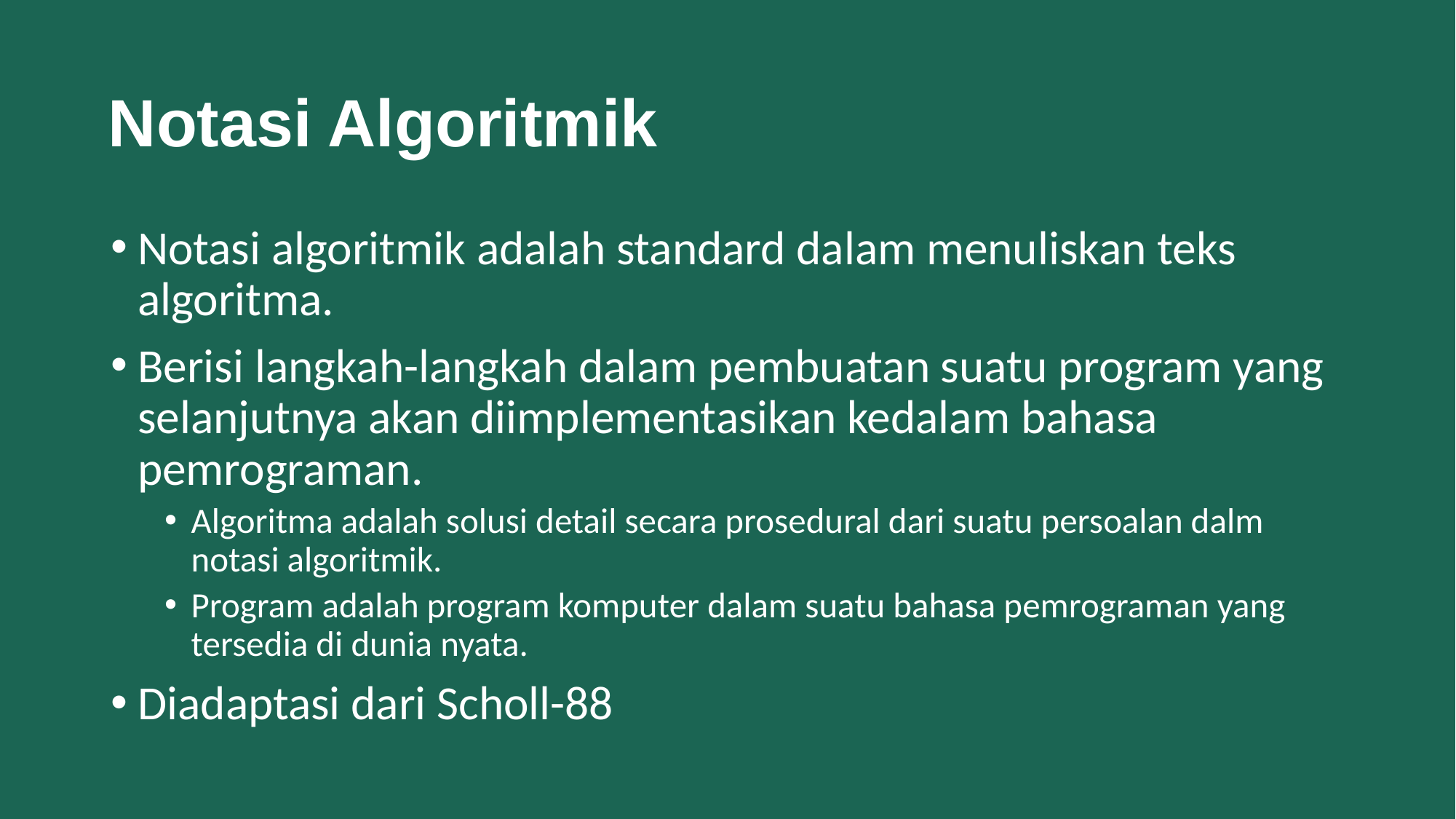

# Notasi Algoritmik
Notasi algoritmik adalah standard dalam menuliskan teks algoritma.
Berisi langkah-langkah dalam pembuatan suatu program yang selanjutnya akan diimplementasikan kedalam bahasa pemrograman.
Algoritma adalah solusi detail secara prosedural dari suatu persoalan dalm notasi algoritmik.
Program adalah program komputer dalam suatu bahasa pemrograman yang tersedia di dunia nyata.
Diadaptasi dari Scholl-88